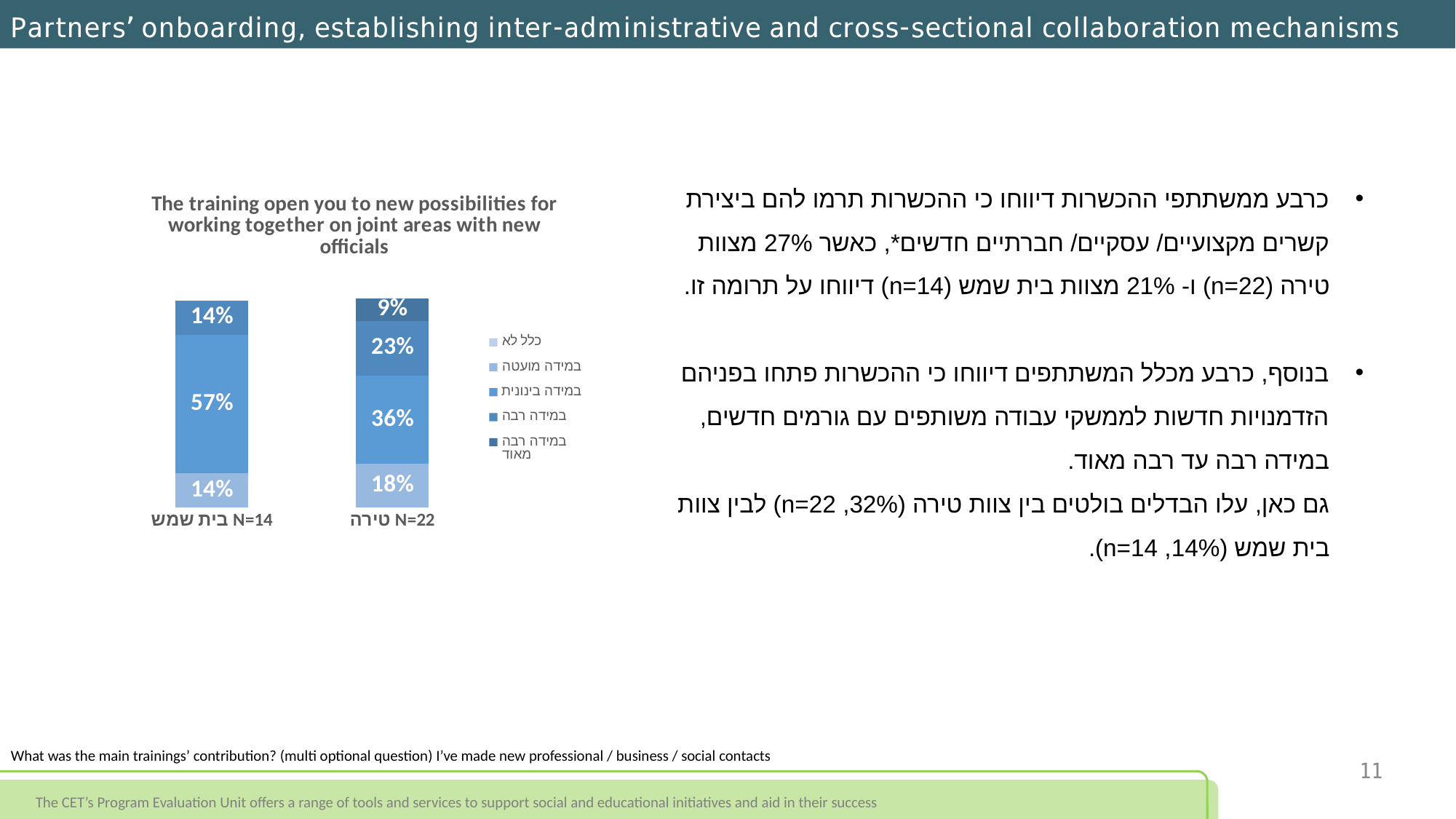

Partners’ onboarding, establishing inter-administrative and cross-sectional collaboration mechanisms

### Chart: The training open you to new possibilities for working together on joint areas with new officials

| Category | כלל לא | במידה מועטה | במידה בינונית | במידה רבה | במידה רבה מאוד |
|---|---|---|---|---|---|
| טירה N=22 | 0.0 | 0.182 | 0.364 | 0.227 | 0.091 |
| בית שמש N=14 | 0.0 | 0.143 | 0.571 | 0.143 | 0.0 |
כרבע ממשתתפי ההכשרות דיווחו כי ההכשרות תרמו להם ביצירת קשרים מקצועיים/ עסקיים/ חברתיים חדשים*, כאשר 27% מצוות טירה (n=22) ו- 21% מצוות בית שמש (n=14) דיווחו על תרומה זו.

בנוסף, כרבע מכלל המשתתפים דיווחו כי ההכשרות פתחו בפניהם הזדמנויות חדשות לממשקי עבודה משותפים עם גורמים חדשים, במידה רבה עד רבה מאוד.
גם כאן, עלו הבדלים בולטים בין צוות טירה (32%, n=22) לבין צוות בית שמש (14%, n=14).

What was the main trainings’ contribution? (multi optional question) I’ve made new professional / business / social contacts
11

The CET’s Program Evaluation Unit offers a range of tools and services to support social and educational initiatives and aid in their success